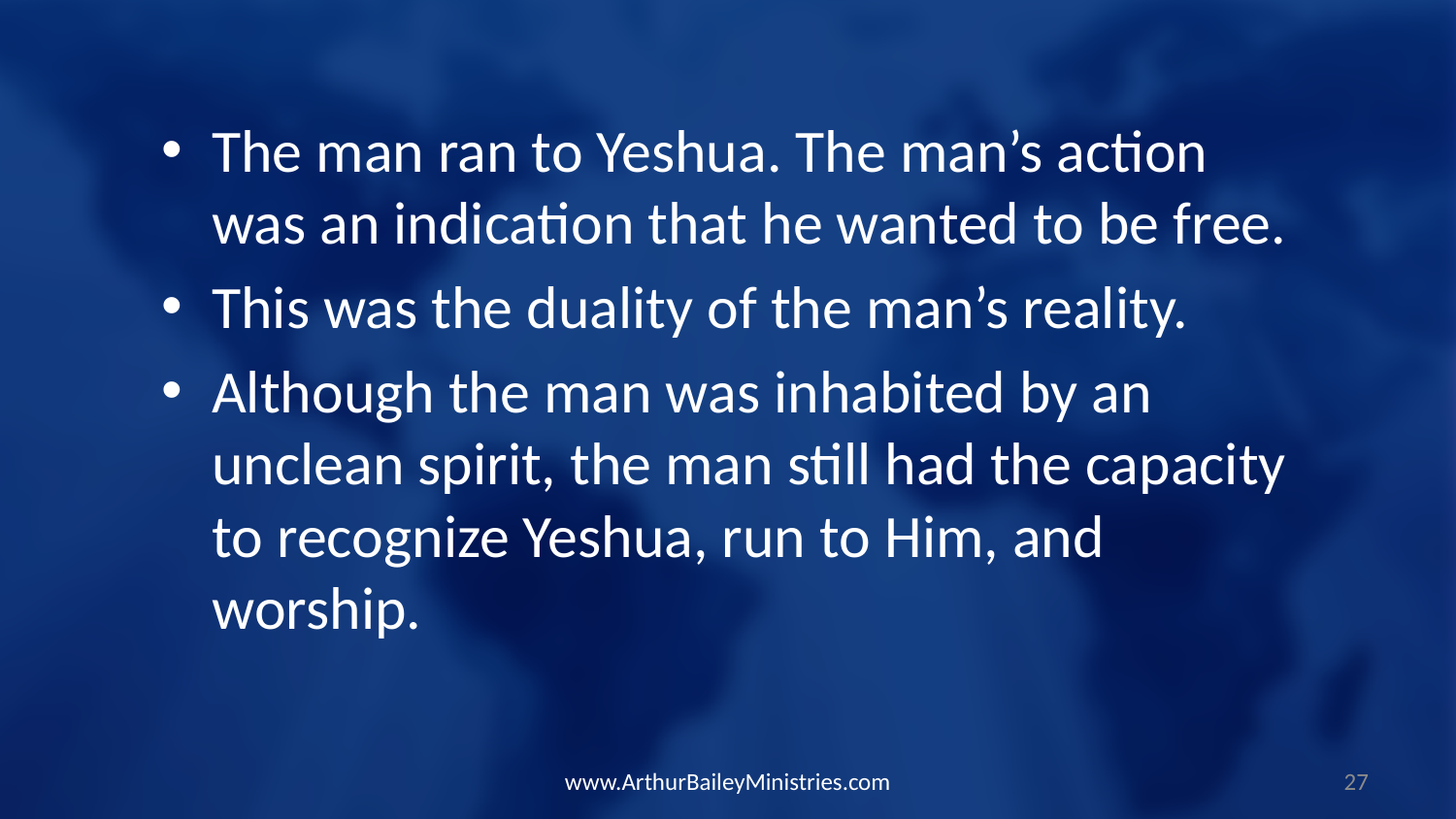

The man ran to Yeshua. The man’s action was an indication that he wanted to be free.
This was the duality of the man’s reality.
Although the man was inhabited by an unclean spirit, the man still had the capacity to recognize Yeshua, run to Him, and worship.
www.ArthurBaileyMinistries.com
27